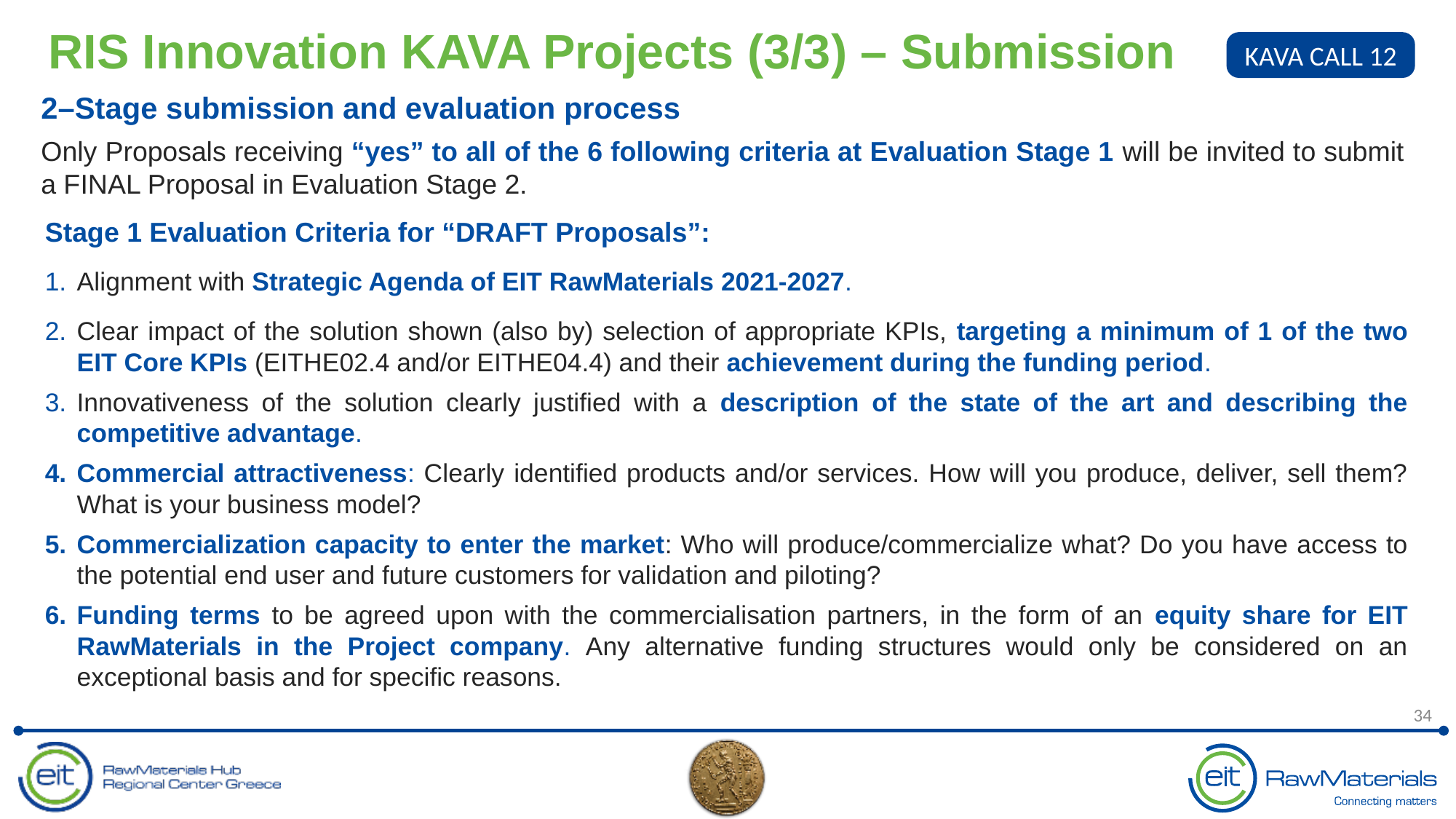

# RIS Innovation KAVA Projects (3/3) – Submission
KAVA CALL 12
2–Stage submission and evaluation process
Only Proposals receiving “yes” to all of the 6 following criteria at Evaluation Stage 1 will be invited to submit a FINAL Proposal in Evaluation Stage 2.
Stage 1 Evaluation Criteria for “DRAFT Proposals”:
Alignment with Strategic Agenda of EIT RawMaterials 2021-2027.
Clear impact of the solution shown (also by) selection of appropriate KPIs, targeting a minimum of 1 of the two EIT Core KPIs (EITHE02.4 and/or EITHE04.4) and their achievement during the funding period.
Innovativeness of the solution clearly justified with a description of the state of the art and describing the competitive advantage.
Commercial attractiveness: Clearly identified products and/or services. How will you produce, deliver, sell them? What is your business model?
Commercialization capacity to enter the market: Who will produce/commercialize what? Do you have access to the potential end user and future customers for validation and piloting?
Funding terms to be agreed upon with the commercialisation partners, in the form of an equity share for EIT RawMaterials in the Project company. Any alternative funding structures would only be considered on an exceptional basis and for specific reasons.
34